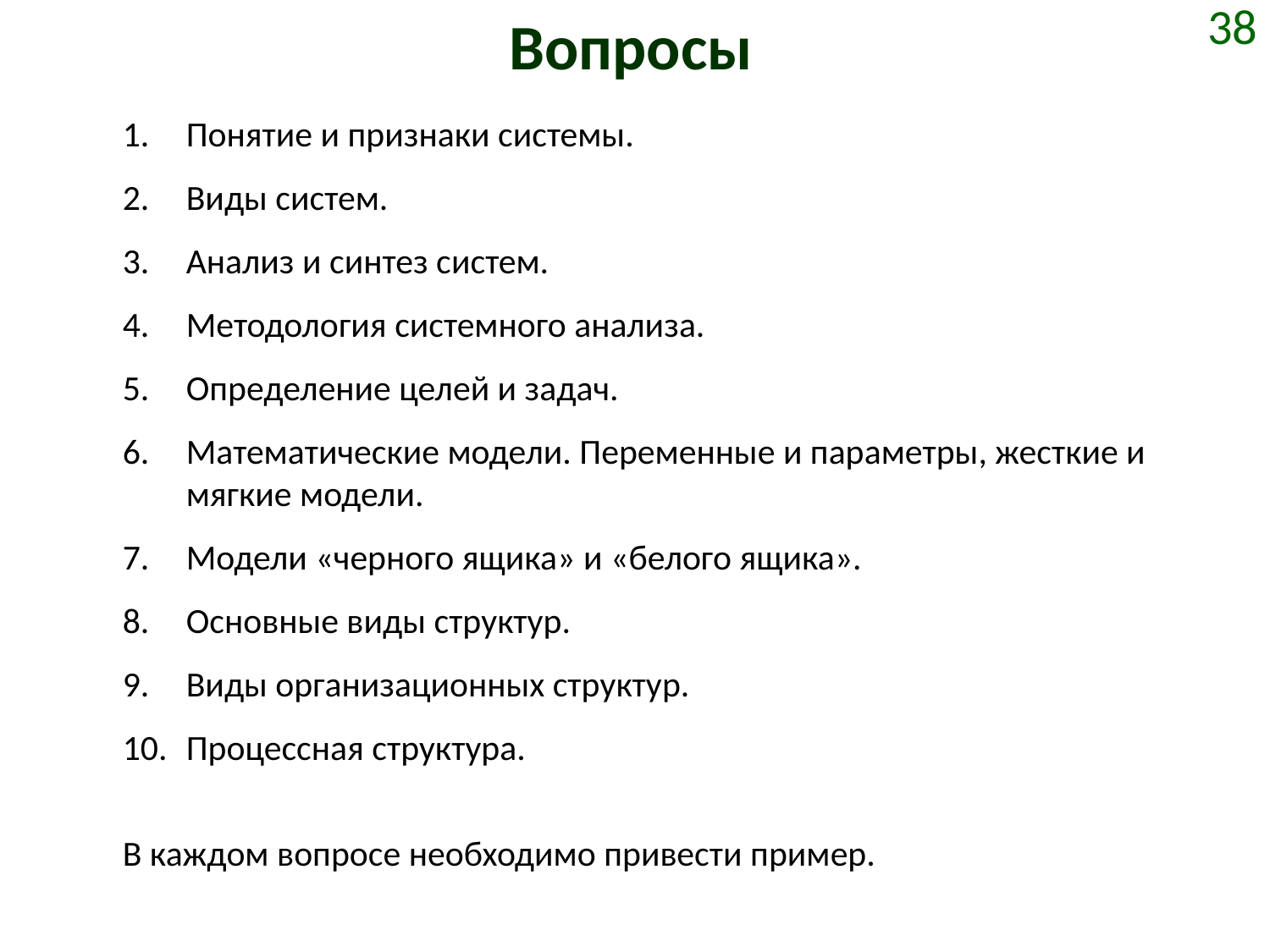

# Вопросы
38
Понятие и признаки системы.
Виды систем.
Анализ и синтез систем.
Методология системного анализа.
Определение целей и задач.
Математические модели. Переменные и параметры, жесткие и мягкие модели.
Модели «черного ящика» и «белого ящика».
Основные виды структур.
Виды организационных структур.
Процессная структура.
В каждом вопросе необходимо привести пример.